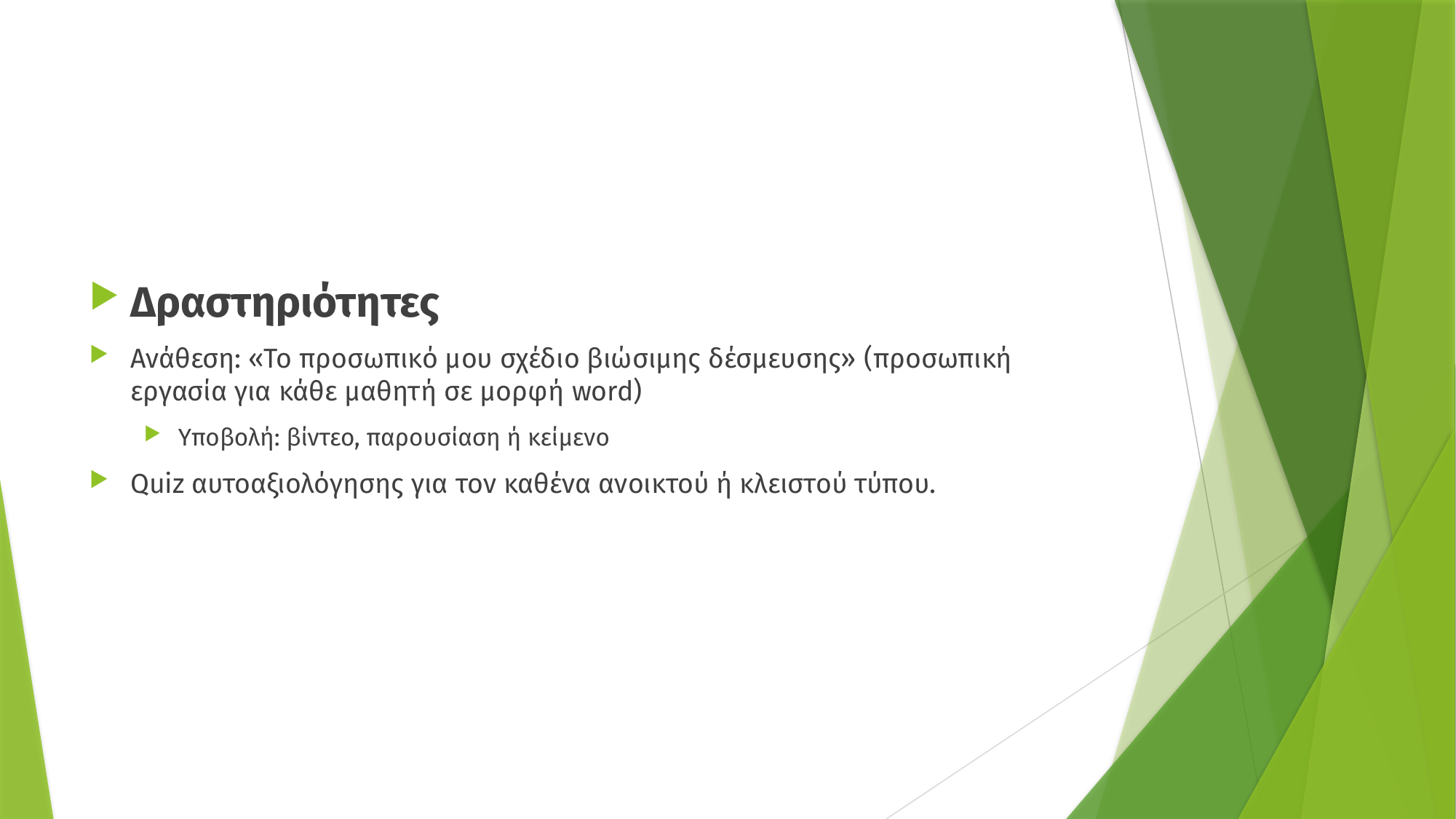

Δραστηριότητες
Ανάθεση: «Το προσωπικό μου σχέδιο βιώσιμης δέσμευσης» (προσωπική εργασία για κάθε μαθητή σε μορφή word)
Υποβολή: βίντεο, παρουσίαση ή κείμενο
Quiz αυτοαξιολόγησης για τον καθένα ανοικτού ή κλειστού τύπου.